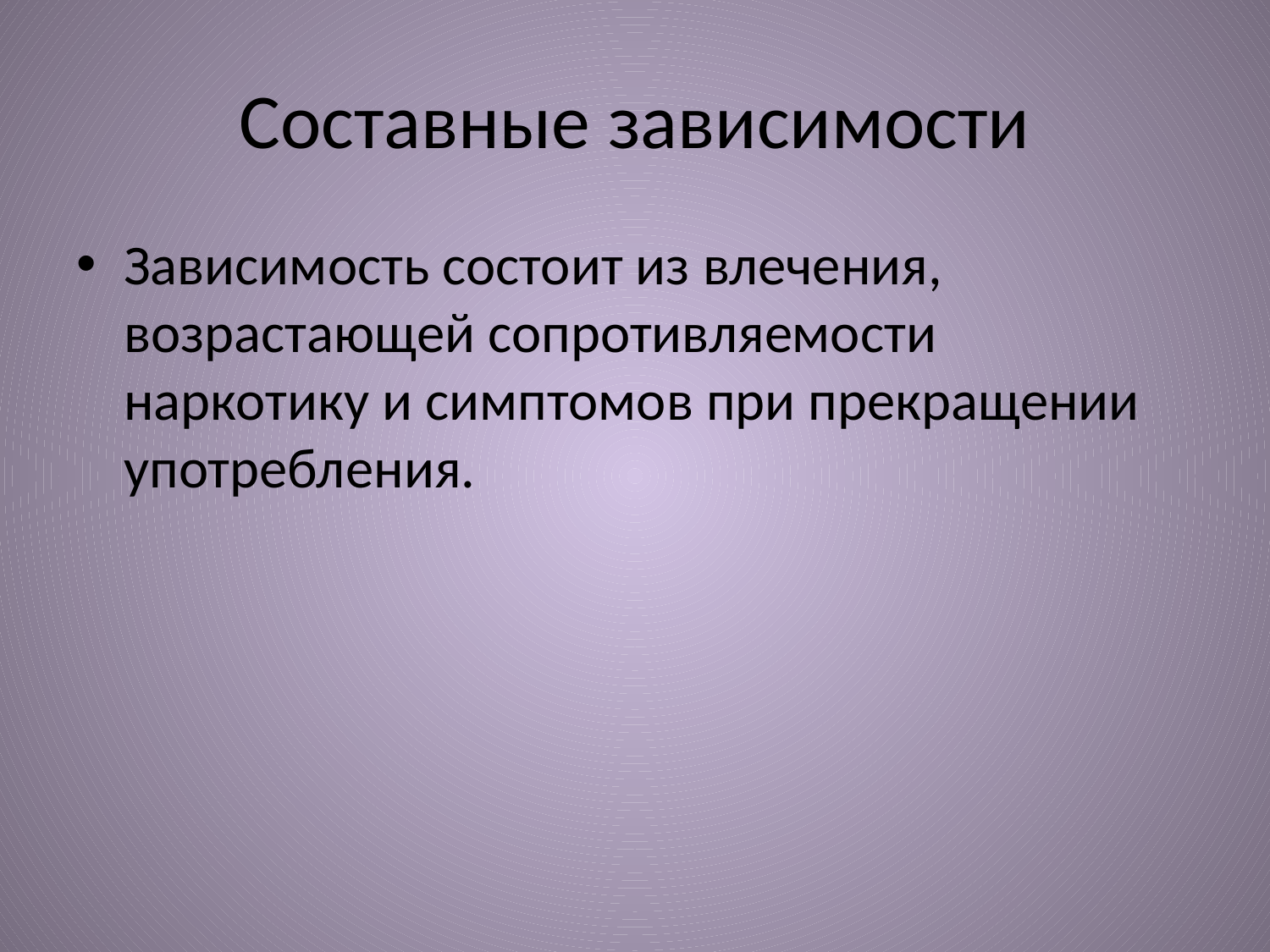

# Составные зависимости
Зависимость состоит из влечения, возрастающей сопротивляемости наркотику и симптомов при прекращении употребления.